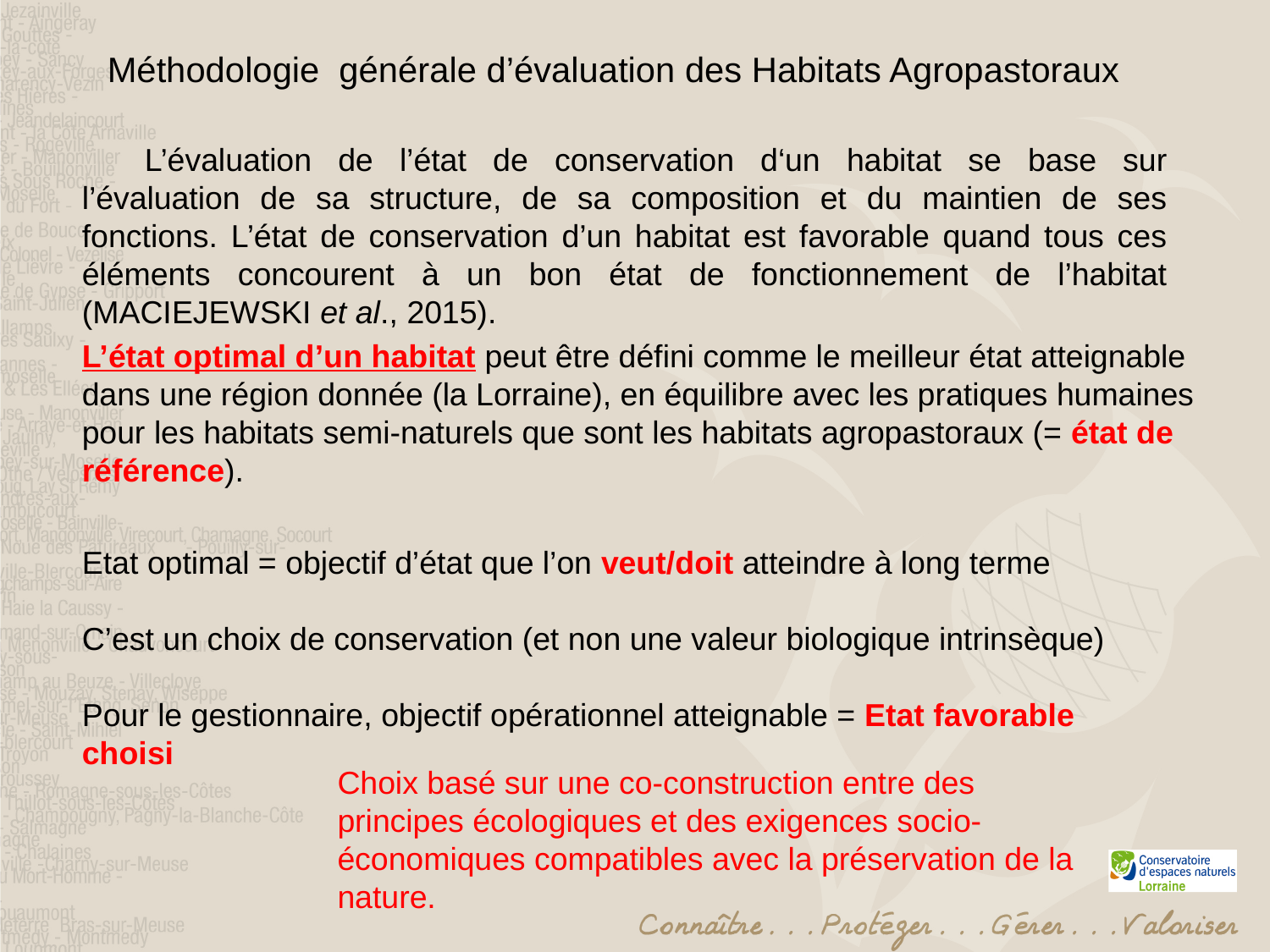

Méthodologie  générale d’évaluation des Habitats Agropastoraux
L’évaluation de l’état de conservation d‘un habitat se base sur l’évaluation de sa structure, de sa composition et du maintien de ses fonctions. L’état de conservation d’un habitat est favorable quand tous ces éléments concourent à un bon état de fonctionnement de l’habitat (MACIEJEWSKI et al., 2015).
L’état optimal d’un habitat peut être défini comme le meilleur état atteignable dans une région donnée (la Lorraine), en équilibre avec les pratiques humaines pour les habitats semi-naturels que sont les habitats agropastoraux (= état de référence).
Etat optimal = objectif d’état que l’on veut/doit atteindre à long terme

C’est un choix de conservation (et non une valeur biologique intrinsèque)

Pour le gestionnaire, objectif opérationnel atteignable = Etat favorable choisi
Choix basé sur une co-construction entre des principes écologiques et des exigences socio-économiques compatibles avec la préservation de la nature.